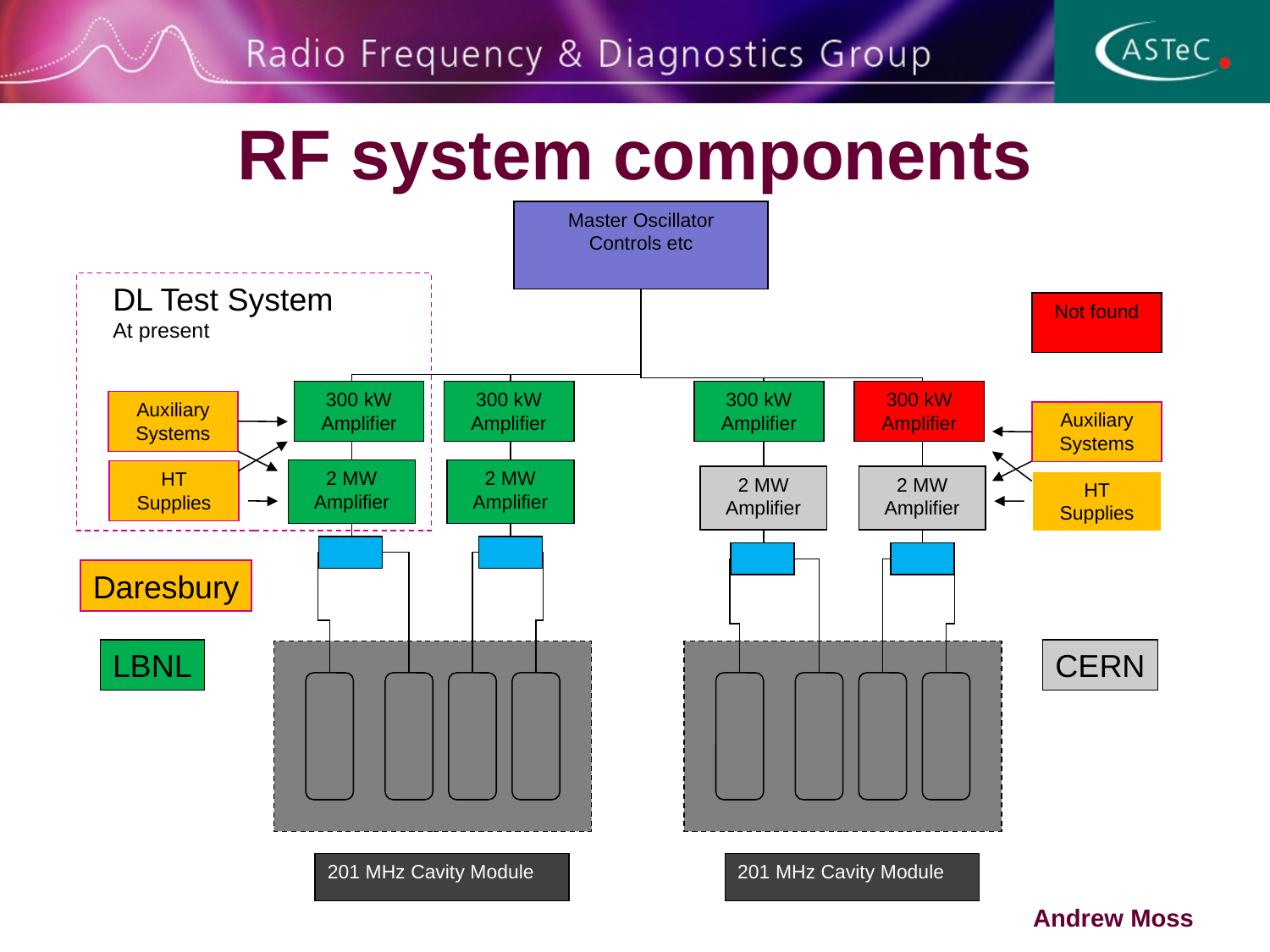

# RF system components
Master Oscillator
Controls etc

DL Test System
At present
Not found
300 kW Amplifier
300 kW Amplifier
300 kW Amplifier
300 kW Amplifier
Auxiliary Systems
Auxiliary Systems
2 MW Amplifier
2 MW Amplifier
HT Supplies
2 MW Amplifier
2 MW Amplifier
HT Supplies

Daresbury
LBNL
CERN

201 MHz Cavity Module
201 MHz Cavity Module
Andrew Moss